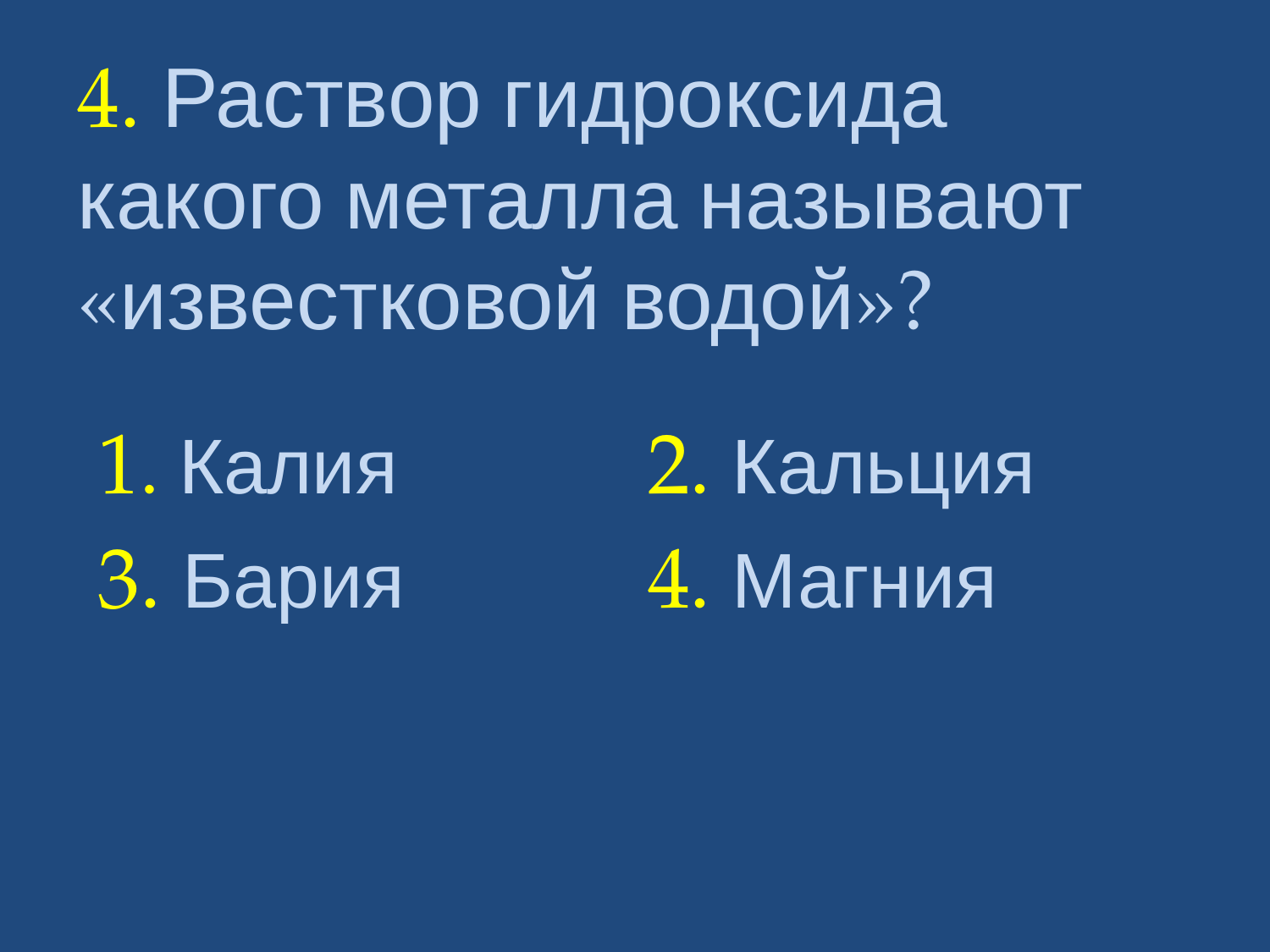

4. Раствор гидроксида какого металла называют «известковой водой»?
| 1. Калия | 2. Кальция |
| --- | --- |
| 3. Бария | 4. Магния |